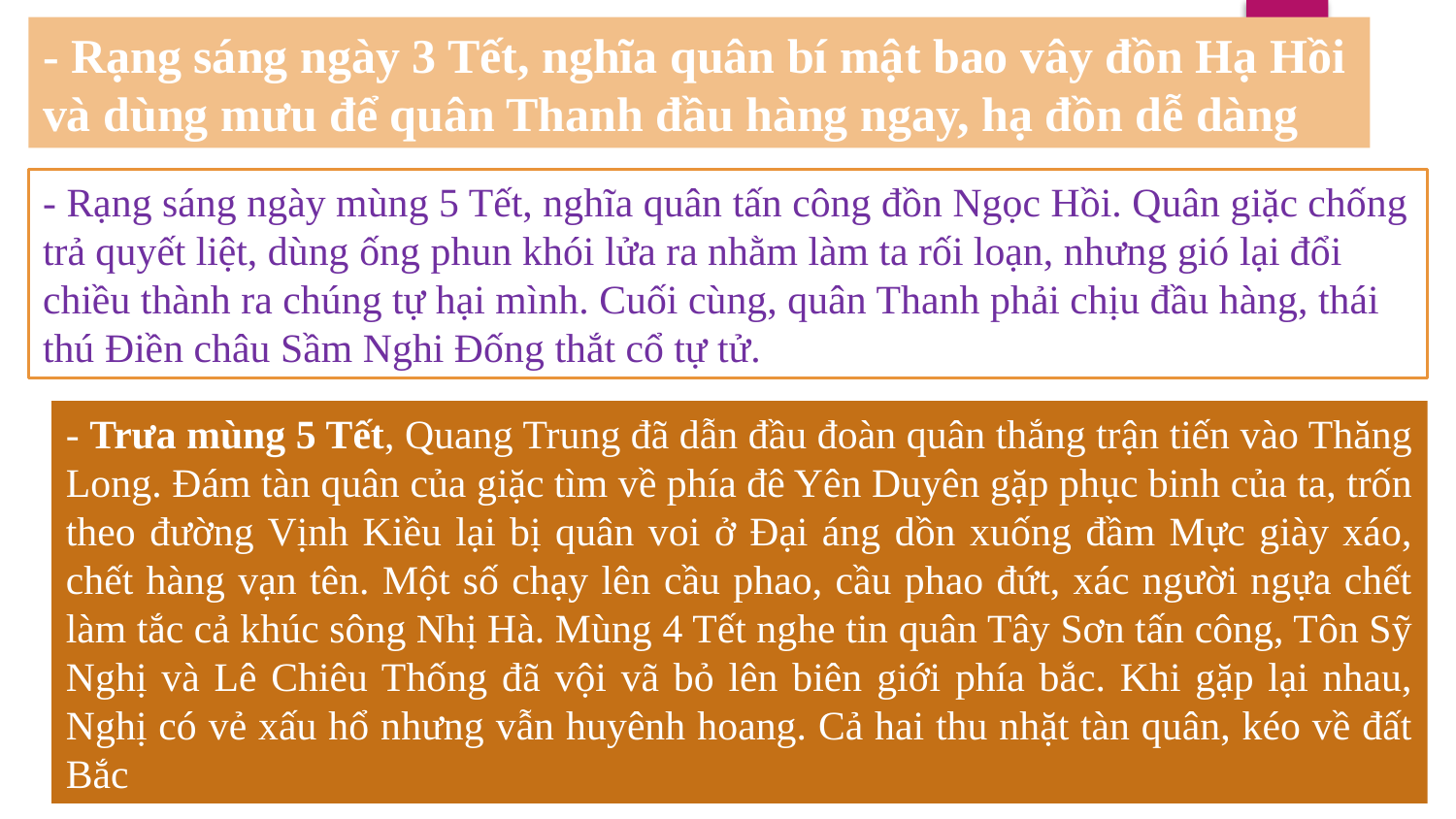

- Rạng sáng ngày 3 Tết, nghĩa quân bí mật bao vây đồn Hạ Hồi và dùng mưu để quân Thanh đầu hàng ngay, hạ đồn dễ dàng
- Rạng sáng ngày mùng 5 Tết, nghĩa quân tấn công đồn Ngọc Hồi. Quân giặc chống trả quyết liệt, dùng ống phun khói lửa ra nhằm làm ta rối loạn, nhưng gió lại đổi chiều thành ra chúng tự hại mình. Cuối cùng, quân Thanh phải chịu đầu hàng, thái thú Điền châu Sầm Nghi Đống thắt cổ tự tử.
- Trưa mùng 5 Tết, Quang Trung đã dẫn đầu đoàn quân thắng trận tiến vào Thăng Long. Đám tàn quân của giặc tìm về phía đê Yên Duyên gặp phục binh của ta, trốn theo đường Vịnh Kiều lại bị quân voi ở Đại áng dồn xuống đầm Mực giày xáo, chết hàng vạn tên. Một số chạy lên cầu phao, cầu phao đứt, xác người ngựa chết làm tắc cả khúc sông Nhị Hà. Mùng 4 Tết nghe tin quân Tây Sơn tấn công, Tôn Sỹ Nghị và Lê Chiêu Thống đã vội vã bỏ lên biên giới phía bắc. Khi gặp lại nhau, Nghị có vẻ xấu hổ nhưng vẫn huyênh hoang. Cả hai thu nhặt tàn quân, kéo về đất Bắc